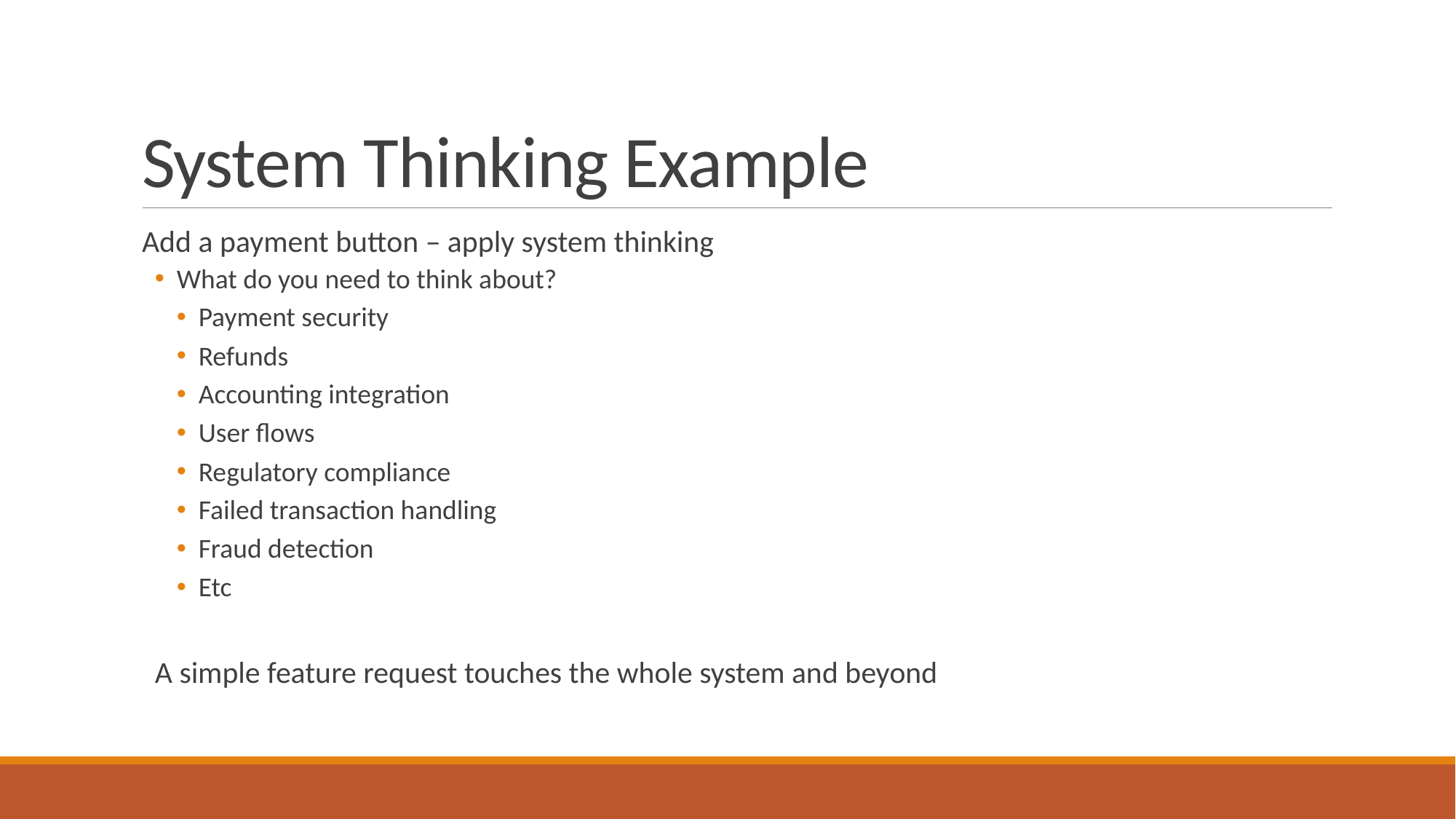

# System Thinking Example
Add a payment button – apply system thinking
What do you need to think about?
Payment security
Refunds
Accounting integration
User flows
Regulatory compliance
Failed transaction handling
Fraud detection
Etc

A simple feature request touches the whole system and beyond